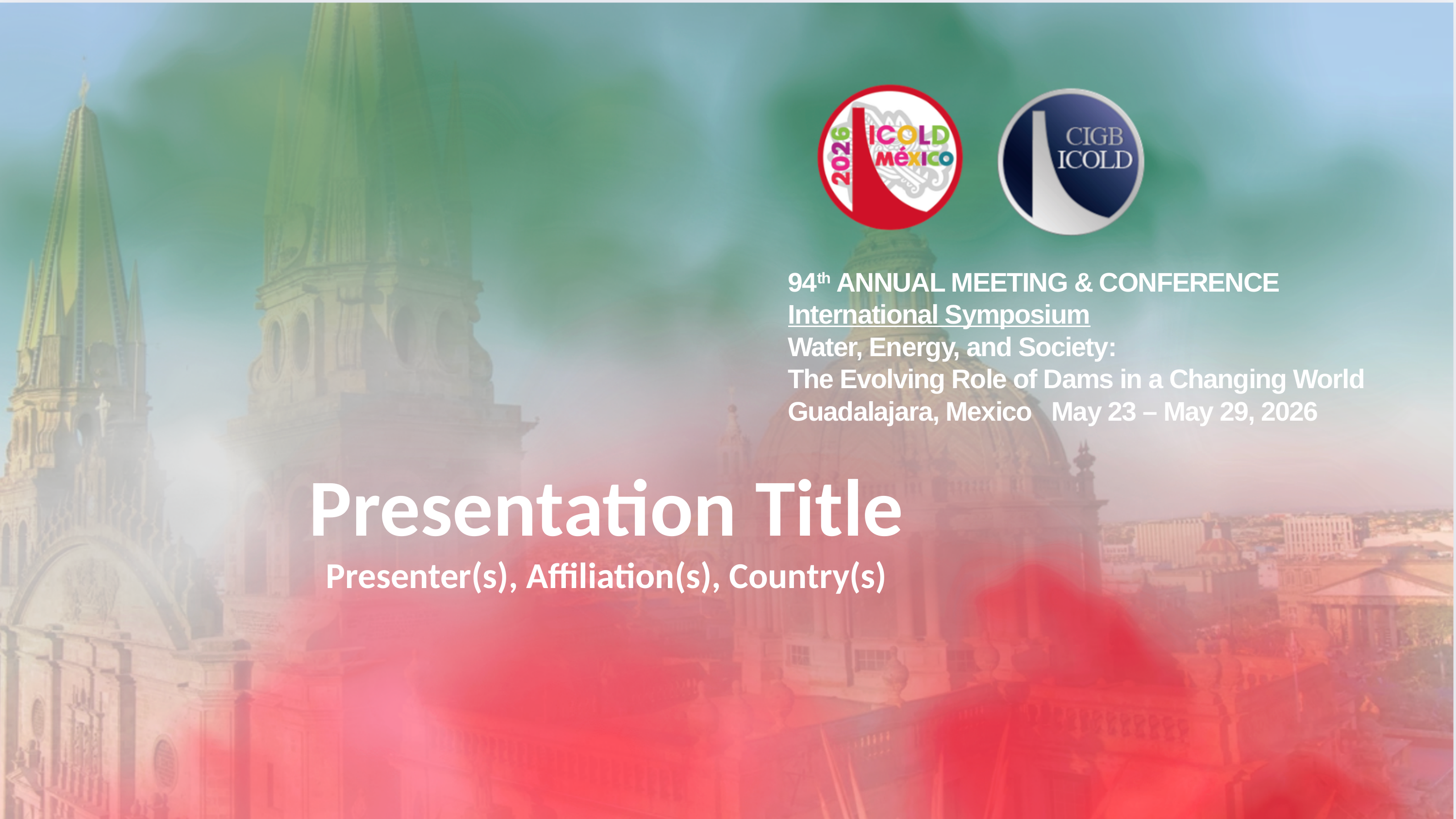

94th ANNUAL MEETING & CONFERENCE
International Symposium
Water, Energy, and Society:
The Evolving Role of Dams in a Changing World
Guadalajara, Mexico   May 23 – May 29, 2026
Presentation Title
Presenter(s), Affiliation(s), Country(s)